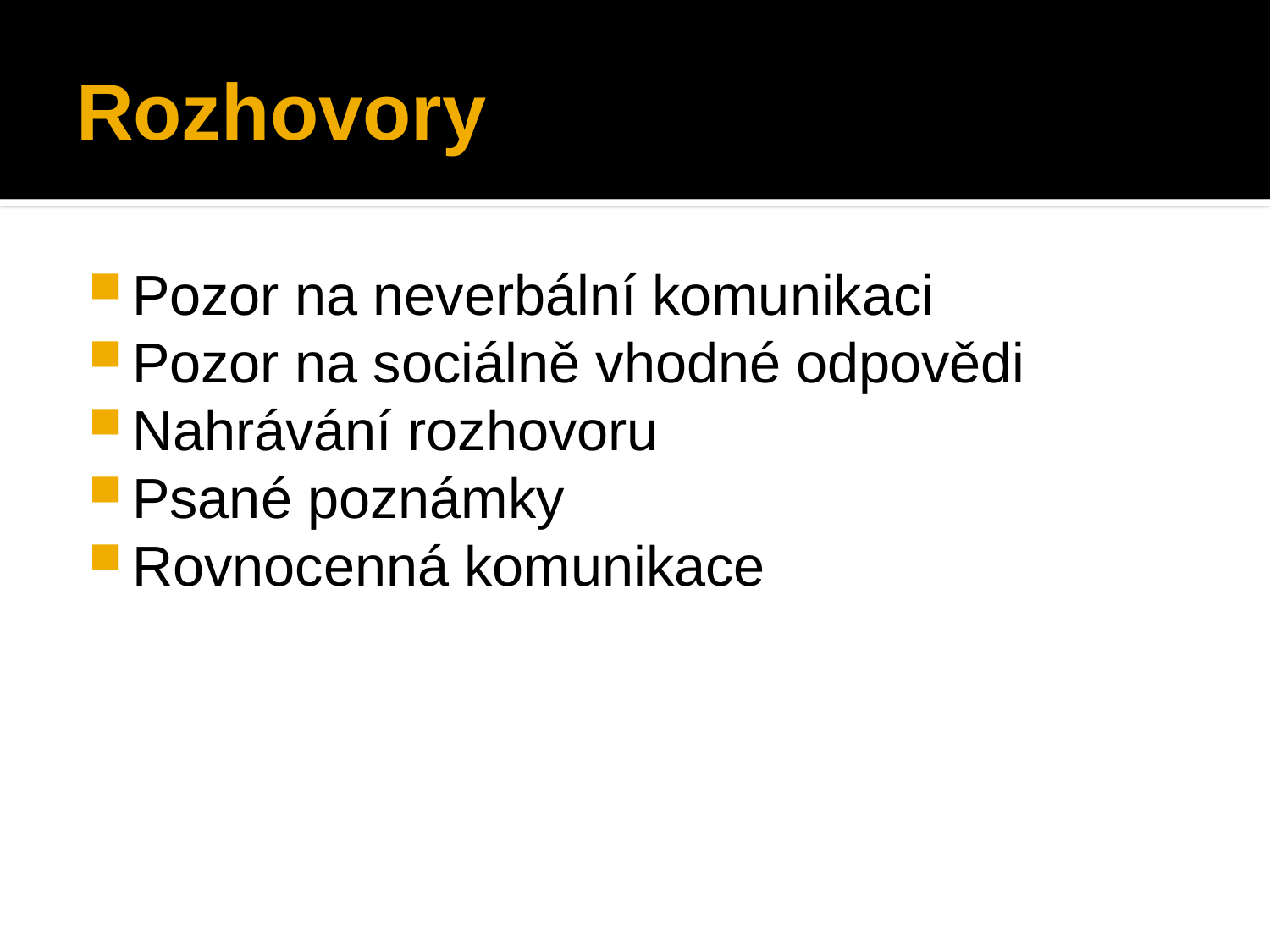

# Rozhovory
Pozor na neverbální komunikaci
Pozor na sociálně vhodné odpovědi
Nahrávání rozhovoru
Psané poznámky
Rovnocenná komunikace